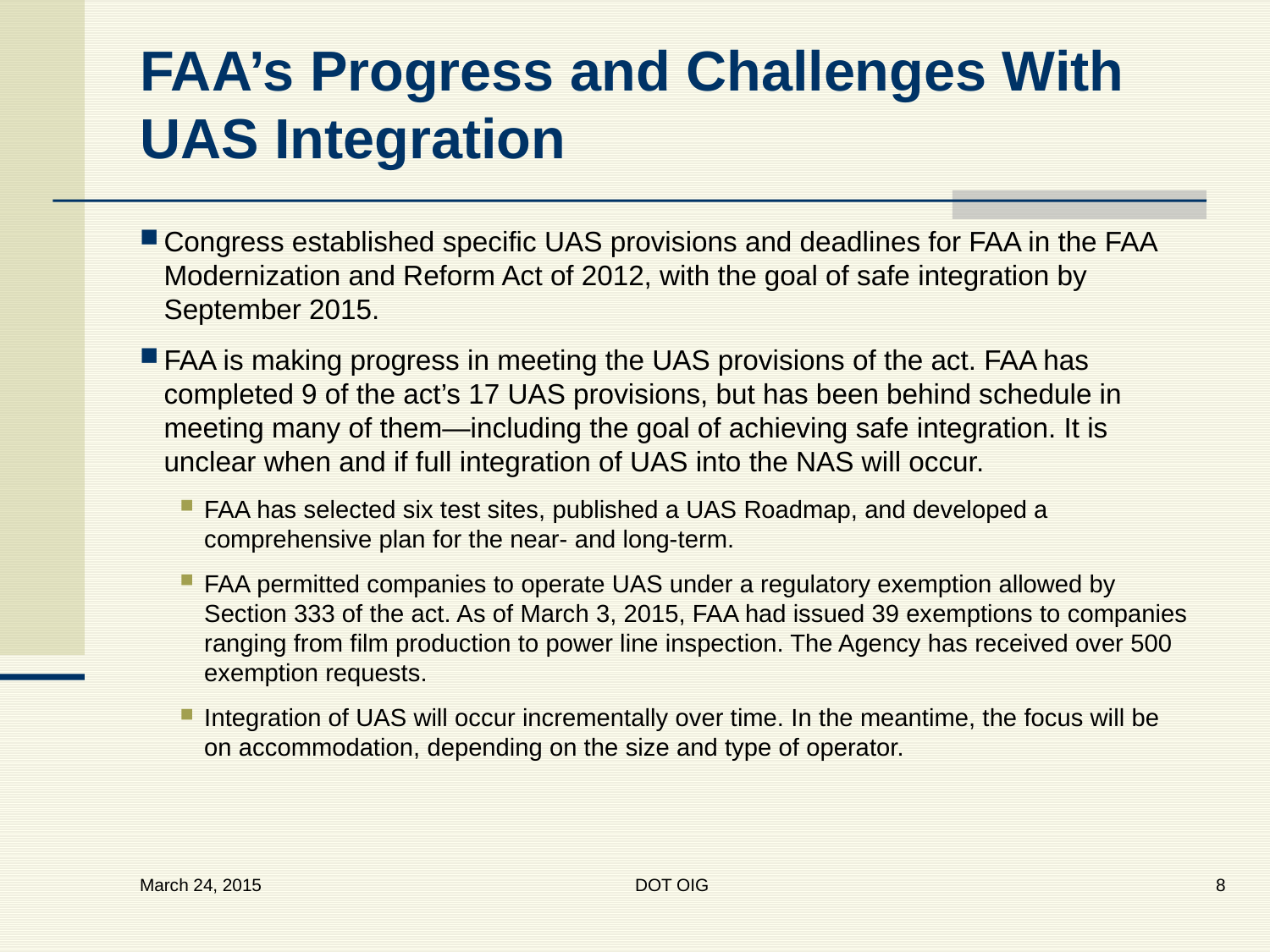

# FAA’s Progress and Challenges With UAS Integration
Congress established specific UAS provisions and deadlines for FAA in the FAA Modernization and Reform Act of 2012, with the goal of safe integration by September 2015.
FAA is making progress in meeting the UAS provisions of the act. FAA has completed 9 of the act’s 17 UAS provisions, but has been behind schedule in meeting many of them—including the goal of achieving safe integration. It is unclear when and if full integration of UAS into the NAS will occur.
FAA has selected six test sites, published a UAS Roadmap, and developed a comprehensive plan for the near- and long-term.
FAA permitted companies to operate UAS under a regulatory exemption allowed by Section 333 of the act. As of March 3, 2015, FAA had issued 39 exemptions to companies ranging from film production to power line inspection. The Agency has received over 500 exemption requests.
Integration of UAS will occur incrementally over time. In the meantime, the focus will be on accommodation, depending on the size and type of operator.

DOT OIG
8
March 24, 2015